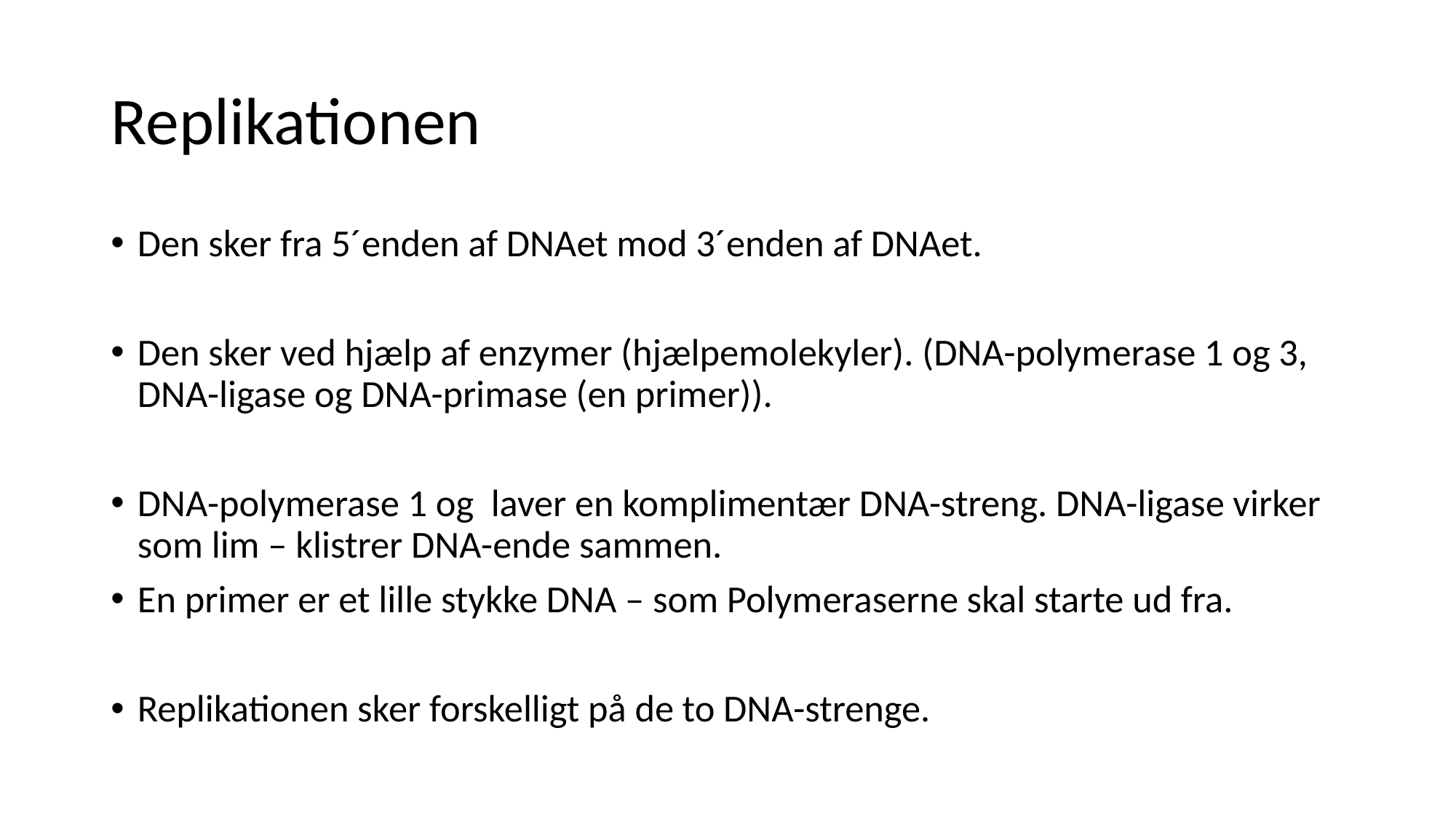

# Replikationen
Den sker fra 5´enden af DNAet mod 3´enden af DNAet.

Den sker ved hjælp af enzymer (hjælpemolekyler). (DNA-polymerase 1 og 3, DNA-ligase og DNA-primase (en primer)).

DNA-polymerase 1 og  laver en komplimentær DNA-streng. DNA-ligase virker som lim – klistrer DNA-ende sammen.
En primer er et lille stykke DNA – som Polymeraserne skal starte ud fra.

Replikationen sker forskelligt på de to DNA-strenge.